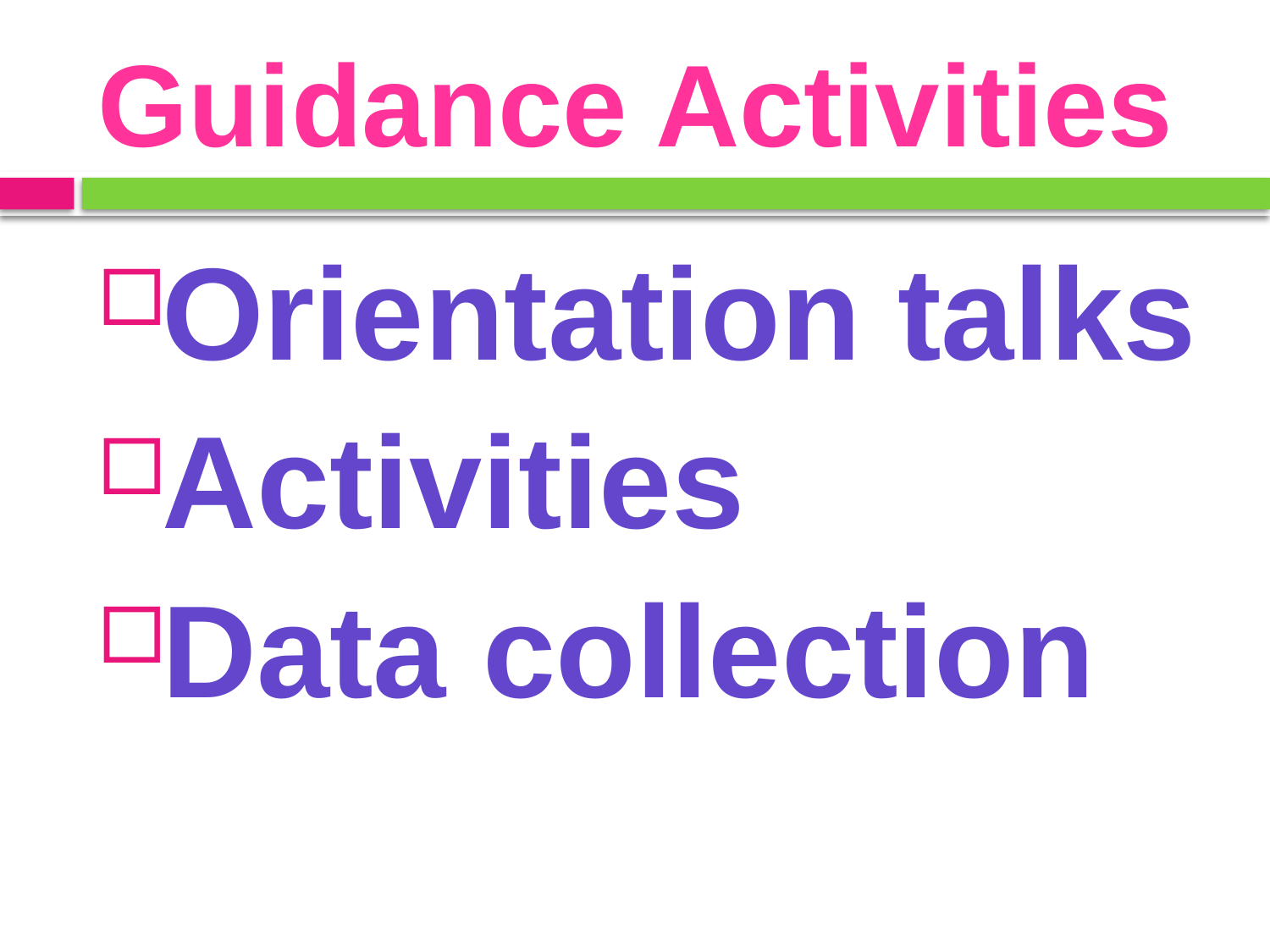

# Guidance Activities
Orientation talks
Activities
Data collection